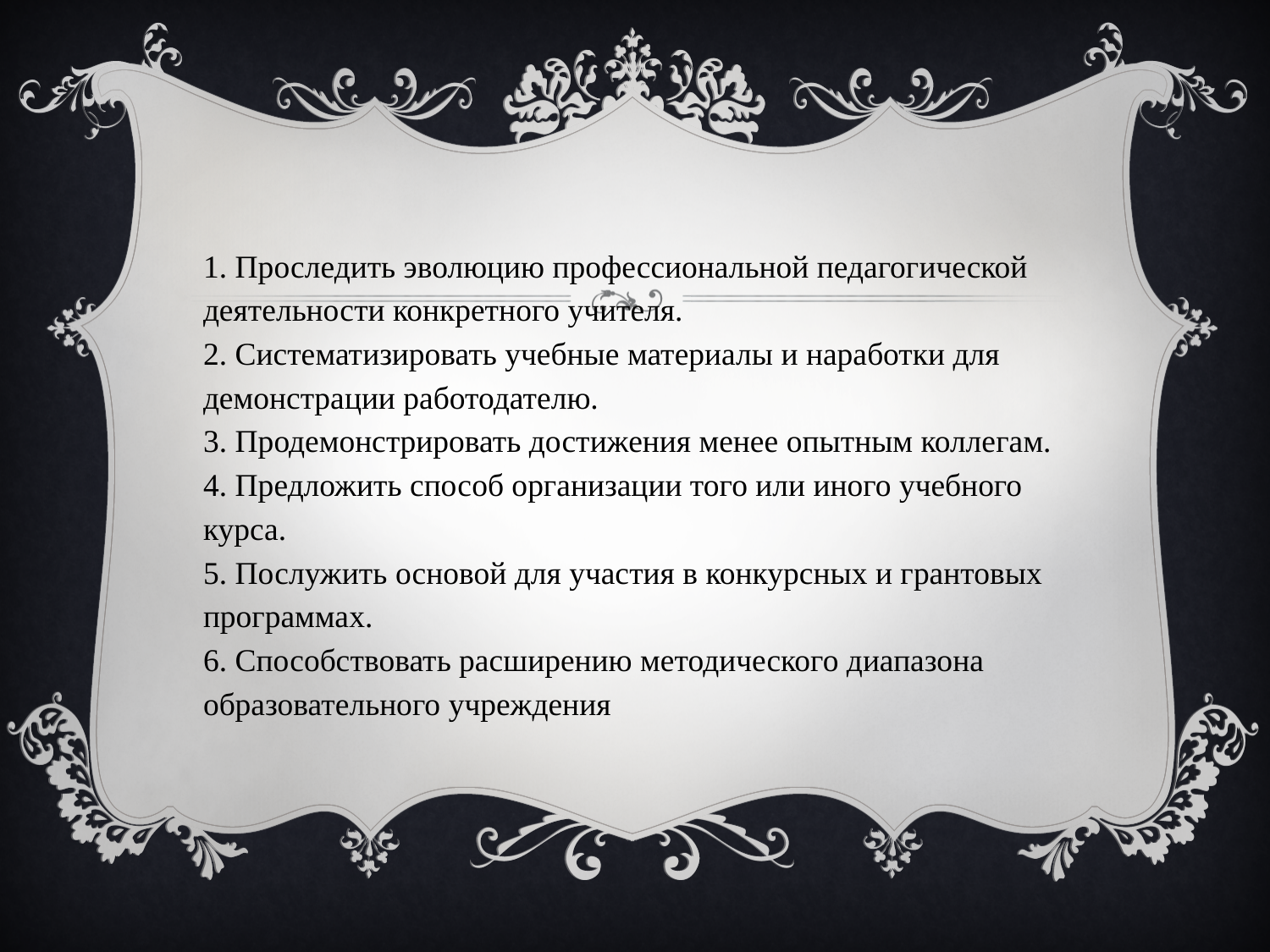

1. Проследить эволюцию профессиональной педагогической деятельности конкретного учителя.
2. Систематизировать учебные материалы и наработки для демонстрации работодателю.
3. Продемонстрировать достижения менее опытным коллегам.
4. Предложить способ организации того или иного учебного курса.
5. Послужить основой для участия в конкурсных и грантовых программах.
6. Способствовать расширению методического диапазона образовательного учреждения

#